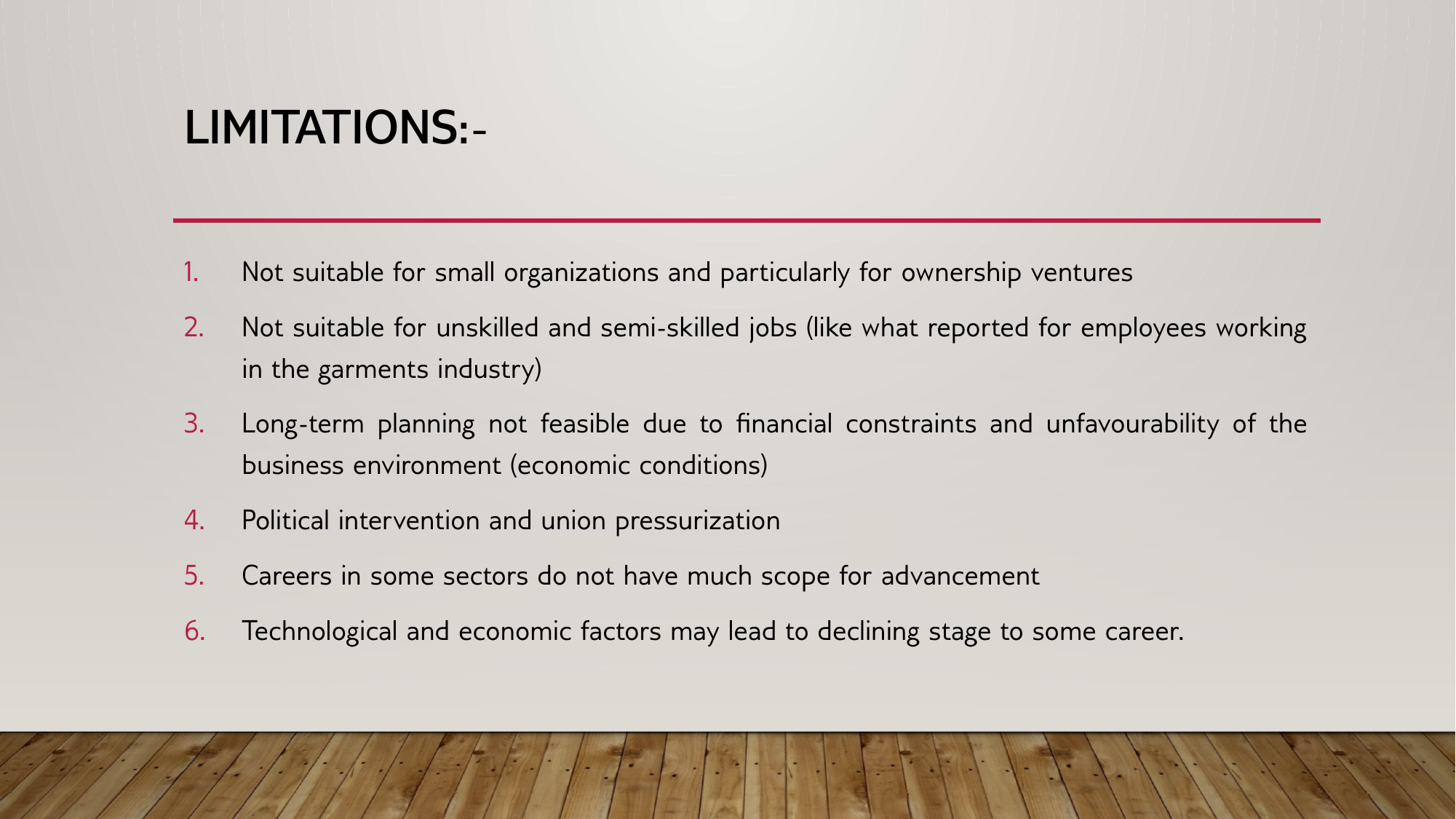

# Limitations:-
Not suitable for small organizations and particularly for ownership ventures
Not suitable for unskilled and semi-skilled jobs (like what reported for employees working in the garments industry)
Long-term planning not feasible due to financial constraints and unfavourability of the business environment (economic conditions)
Political intervention and union pressurization
Careers in some sectors do not have much scope for advancement
Technological and economic factors may lead to declining stage to some career.